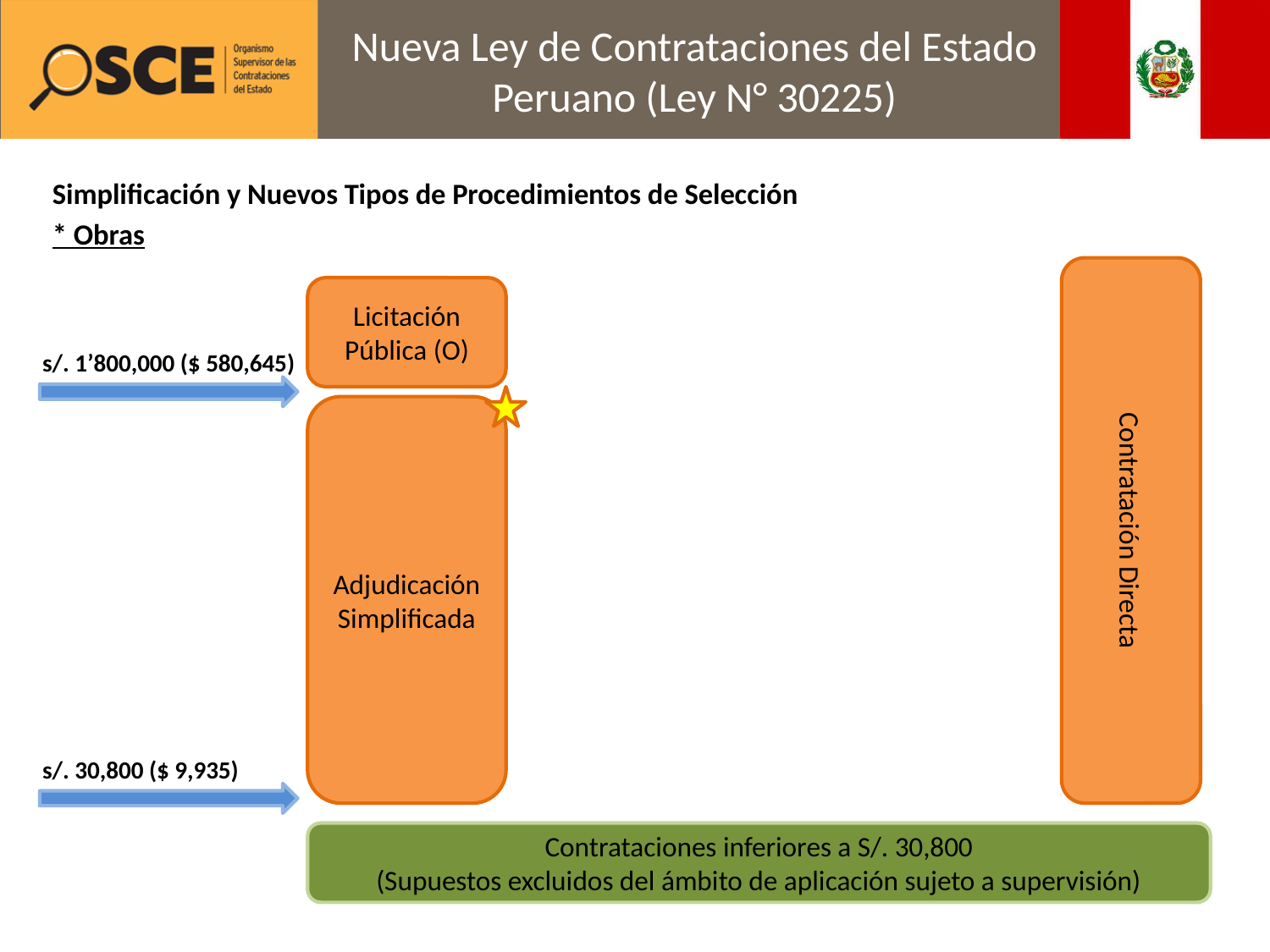

# Nueva Ley de Contrataciones del Estado Peruano (Ley N° 30225)
Simplificación y Nuevos Tipos de Procedimientos de Selección
* Obras

Contratación Directa
Licitación Pública (O)
s/. 1’800,000 ($ 580,645)

Adjudicación Simplificada
s/. 30,800 ($ 9,935)

Contrataciones inferiores a S/. 30,800
(Supuestos excluidos del ámbito de aplicación sujeto a supervisión)